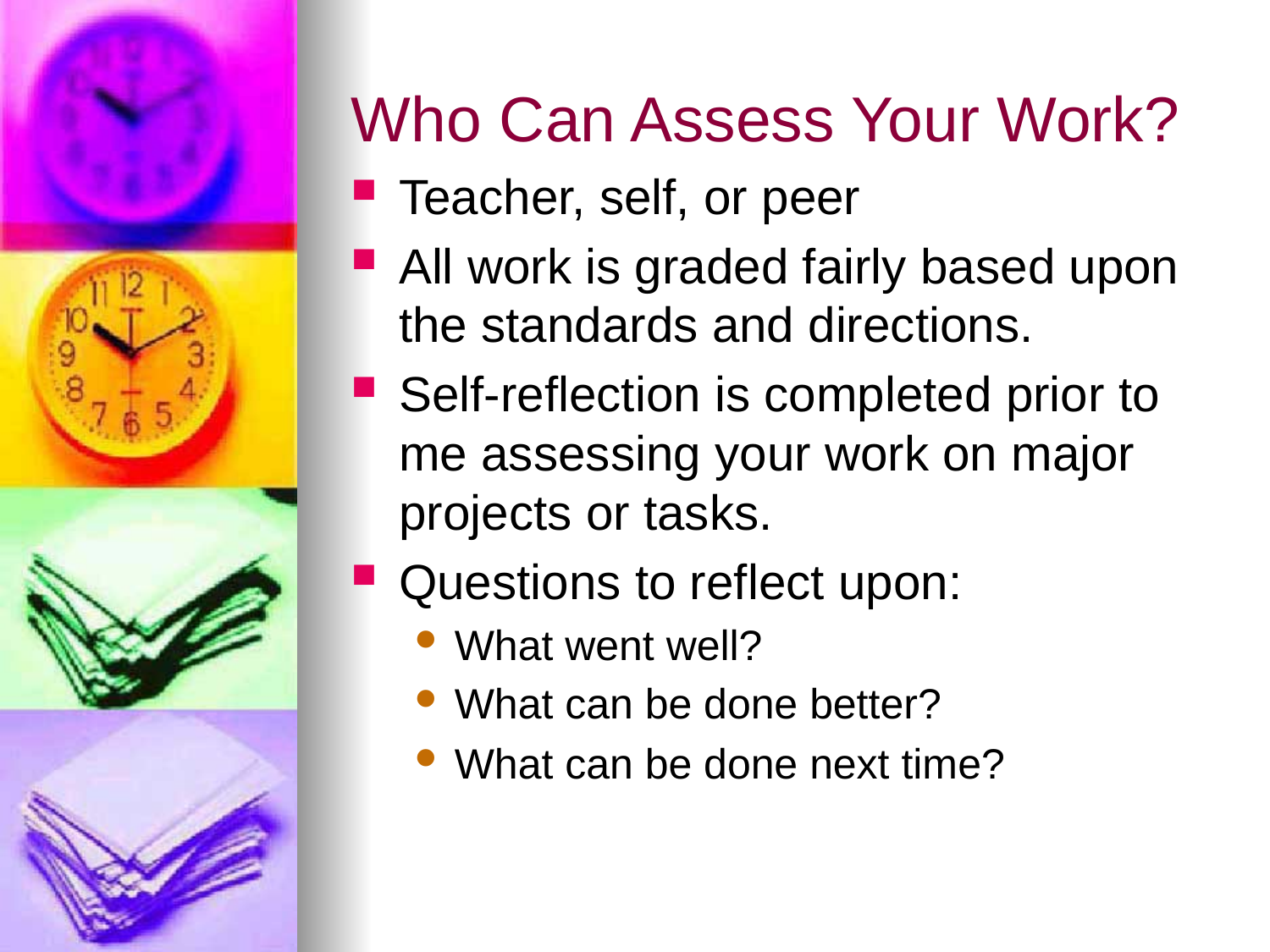

# Who Can Assess Your Work?
Teacher, self, or peer
All work is graded fairly based upon the standards and directions.
Self-reflection is completed prior to me assessing your work on major projects or tasks.
Questions to reflect upon:
What went well?
What can be done better?
What can be done next time?